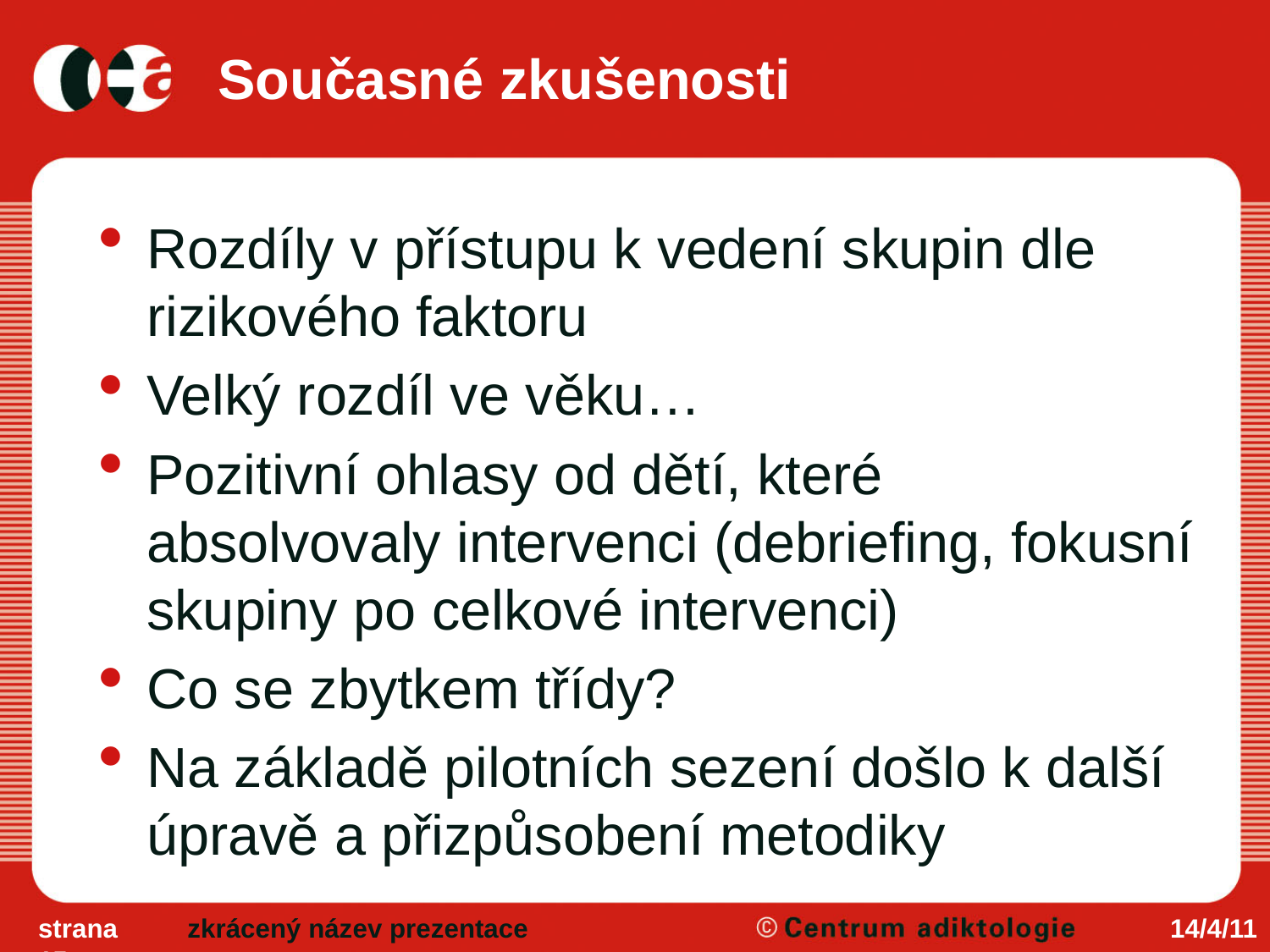

# Současné zkušenosti
Rozdíly v přístupu k vedení skupin dle rizikového faktoru
Velký rozdíl ve věku…
Pozitivní ohlasy od dětí, které absolvovaly intervenci (debriefing, fokusní skupiny po celkové intervenci)
Co se zbytkem třídy?
Na základě pilotních sezení došlo k další úpravě a přizpůsobení metodiky
strana 15
zkrácený název prezentace
14/4/11